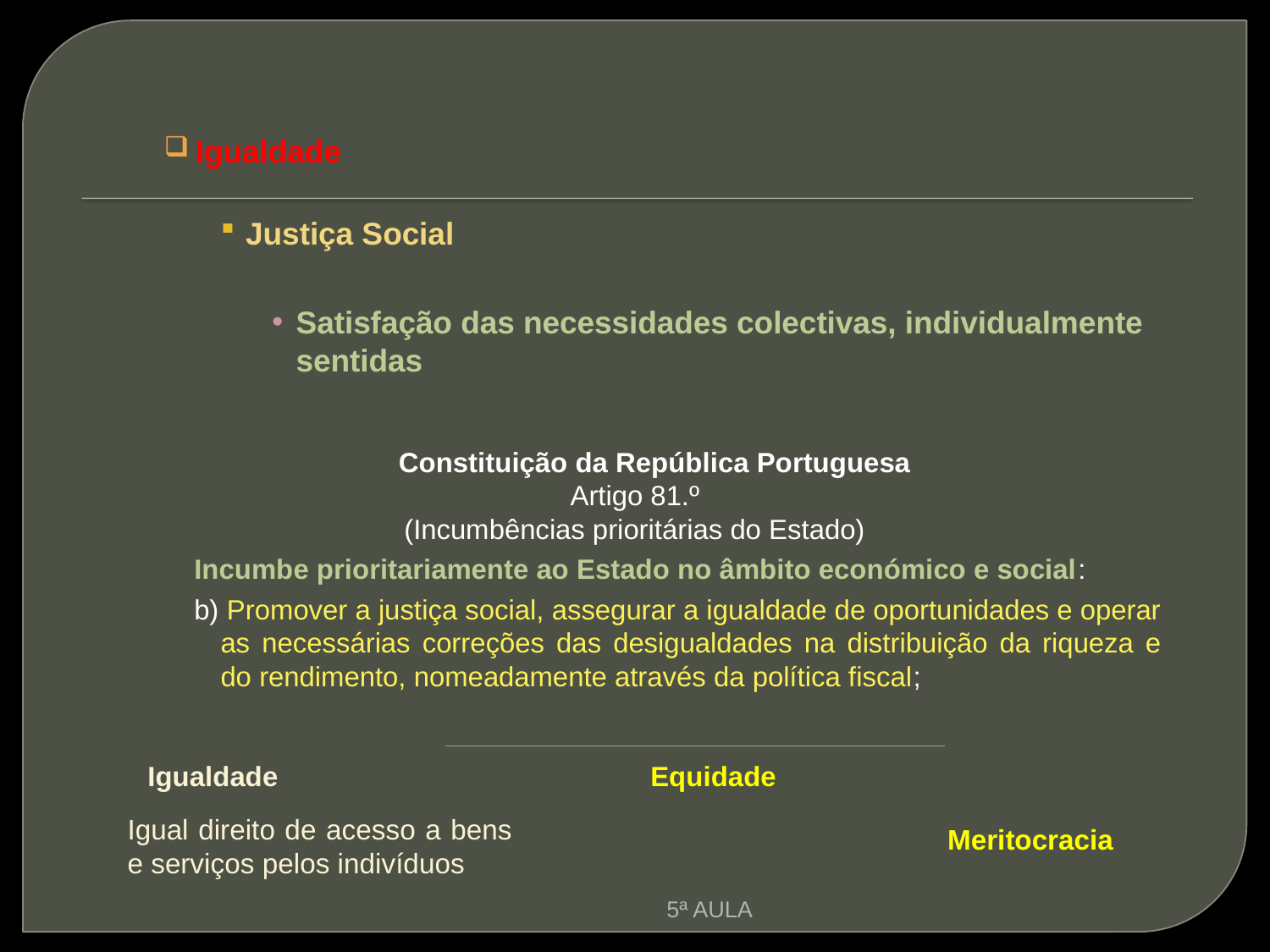

Igualdade

Justiça Social

Satisfação das necessidades colectivas, individualmente sentidas

			Constituição da República Portuguesa
Artigo 81.º
(Incumbências prioritárias do Estado)
Incumbe prioritariamente ao Estado no âmbito económico e social:
b) Promover a justiça social, assegurar a igualdade de oportunidades e operar as necessárias correções das desigualdades na distribuição da riqueza e do rendimento, nomeadamente através da política fiscal;

		Igualdade				                   	Equidade
Igual direito de acesso a bens e serviços pelos indivíduos
Meritocracia
5ª AULA